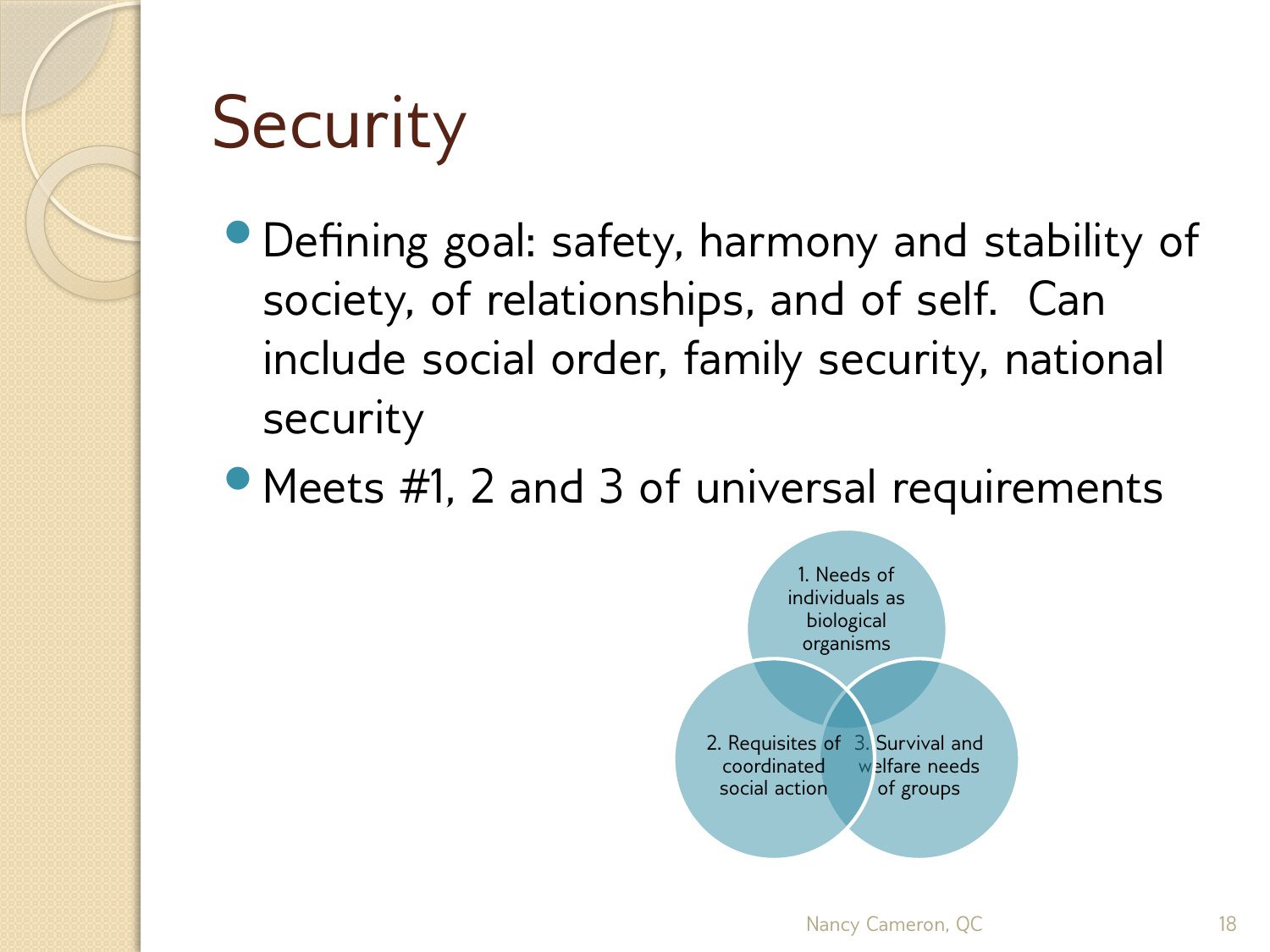

# Security
Defining goal: safety, harmony and stability of society, of relationships, and of self.  Can include social order, family security, national security
Meets #1, 2 and 3 of universal requirements
1. Needs of individuals as biological organisms
3. Survival and welfare needs of groups
2. Requisites of coordinated social action
Nancy Cameron, QC
18